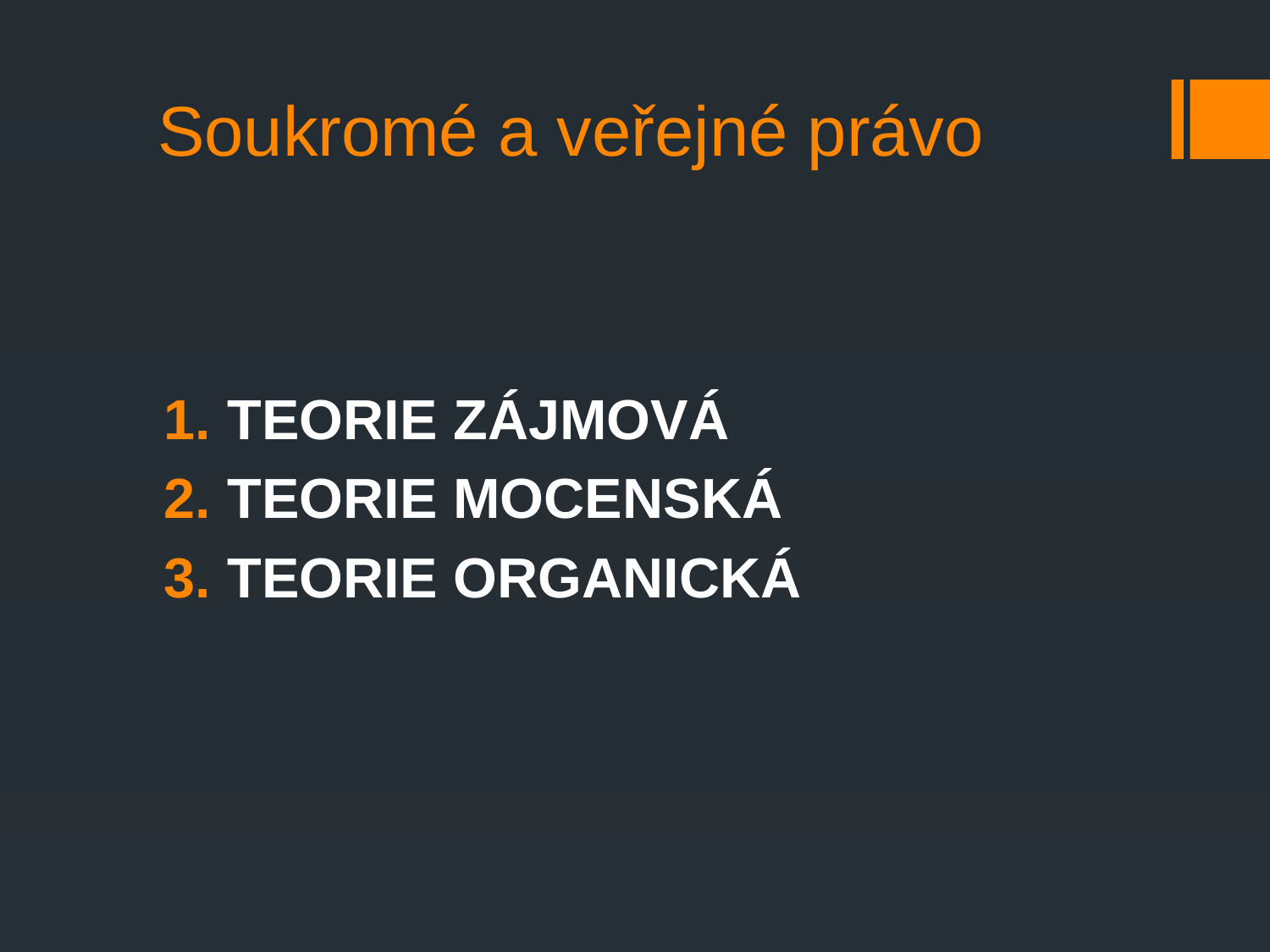

# Soukromé a veřejné právo

TEORIE ZÁJMOVÁ
TEORIE MOCENSKÁ
TEORIE ORGANICKÁ